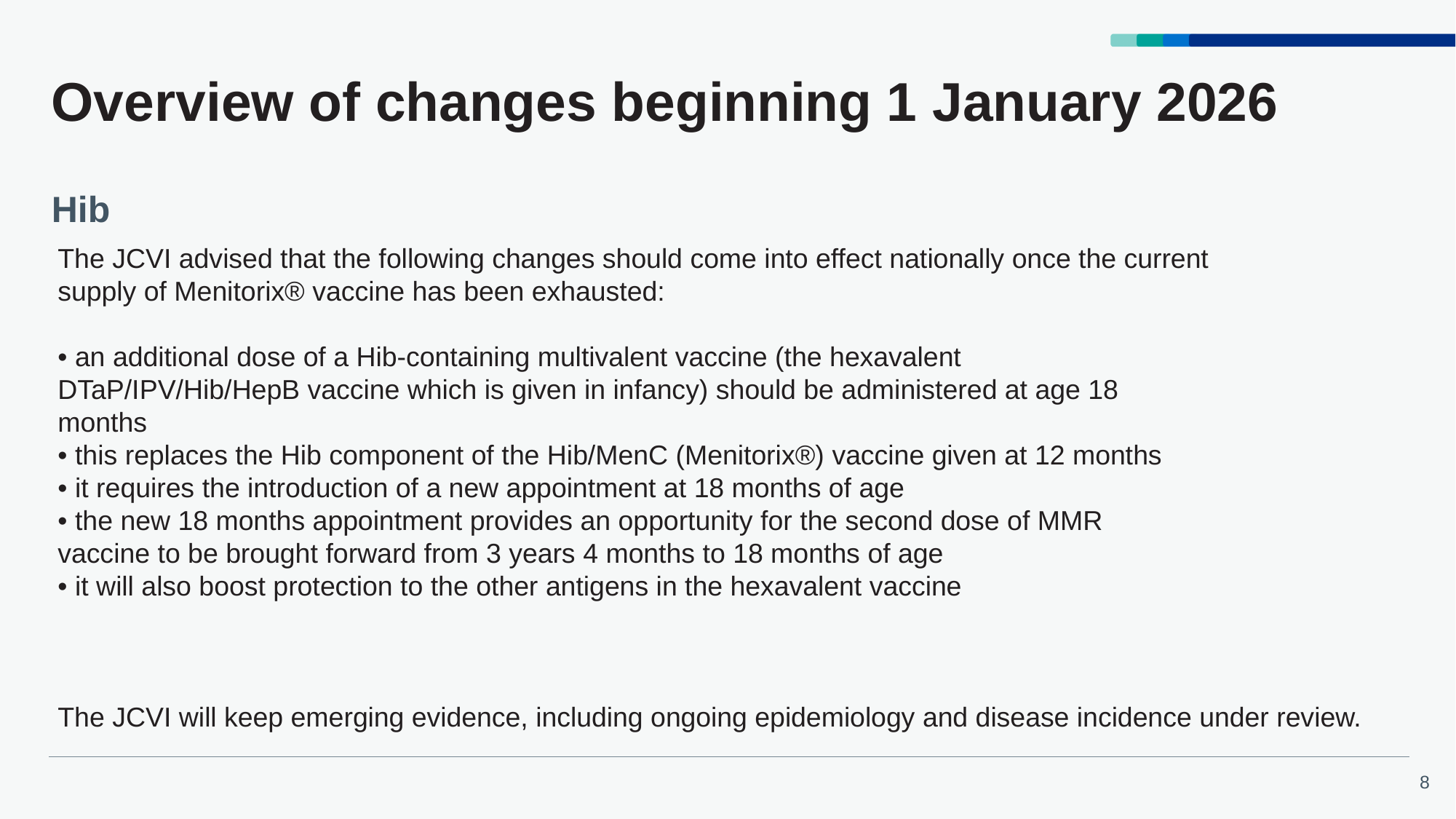

# Overview of changes beginning 1 January 2026
Hib
The JCVI advised that the following changes should come into effect nationally once the current
supply of Menitorix® vaccine has been exhausted:

• an additional dose of a Hib-containing multivalent vaccine (the hexavalent
DTaP/IPV/Hib/HepB vaccine which is given in infancy) should be administered at age 18
months
• this replaces the Hib component of the Hib/MenC (Menitorix®) vaccine given at 12 months
• it requires the introduction of a new appointment at 18 months of age
• the new 18 months appointment provides an opportunity for the second dose of MMR
vaccine to be brought forward from 3 years 4 months to 18 months of age
• it will also boost protection to the other antigens in the hexavalent vaccine

The JCVI will keep emerging evidence, including ongoing epidemiology and disease incidence under review.